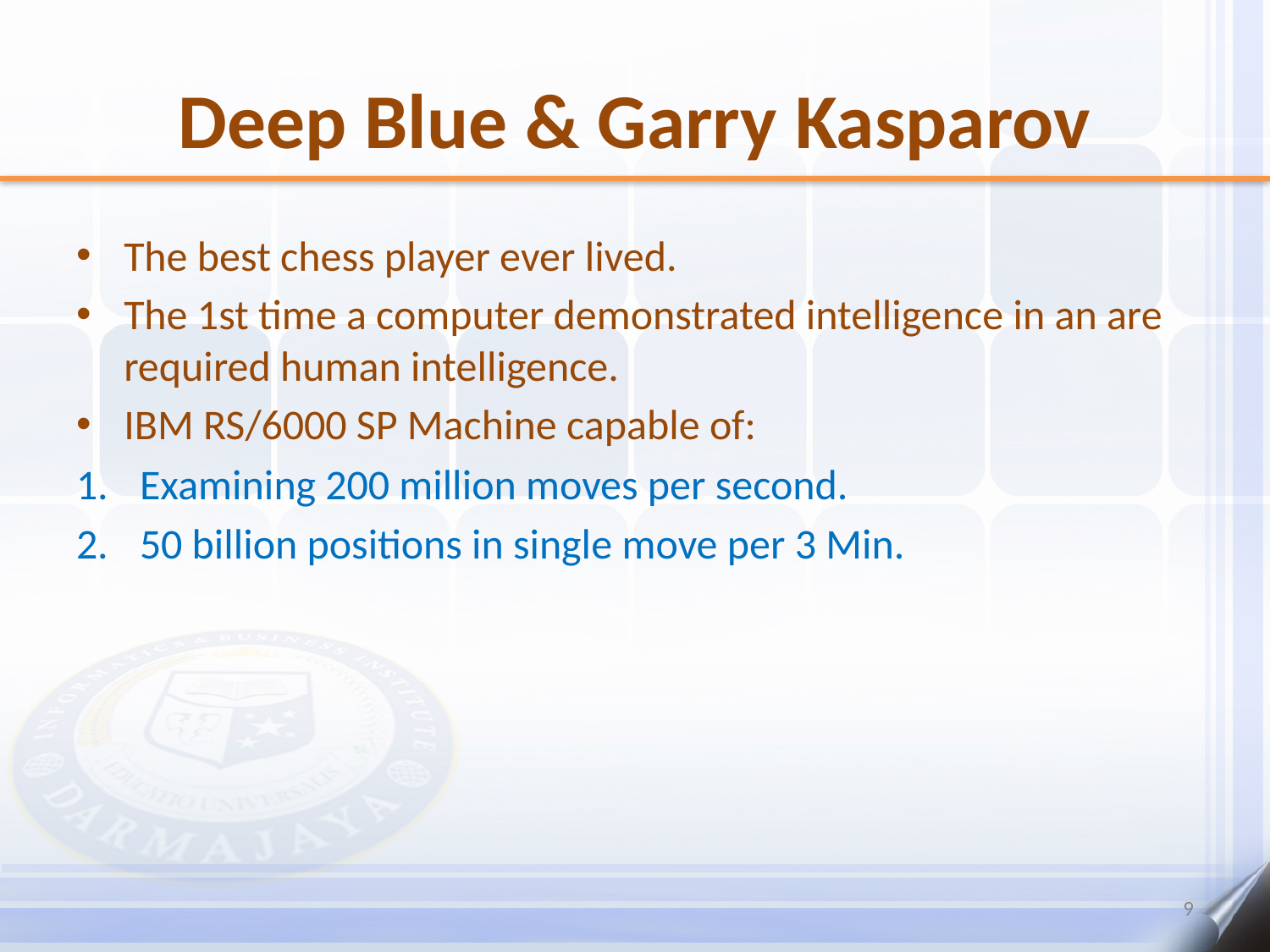

# Deep Blue & Garry Kasparov
The best chess player ever lived.
The 1st time a computer demonstrated intelligence in an are required human intelligence.
IBM RS/6000 SP Machine capable of:
Examining 200 million moves per second.
50 billion positions in single move per 3 Min.
9